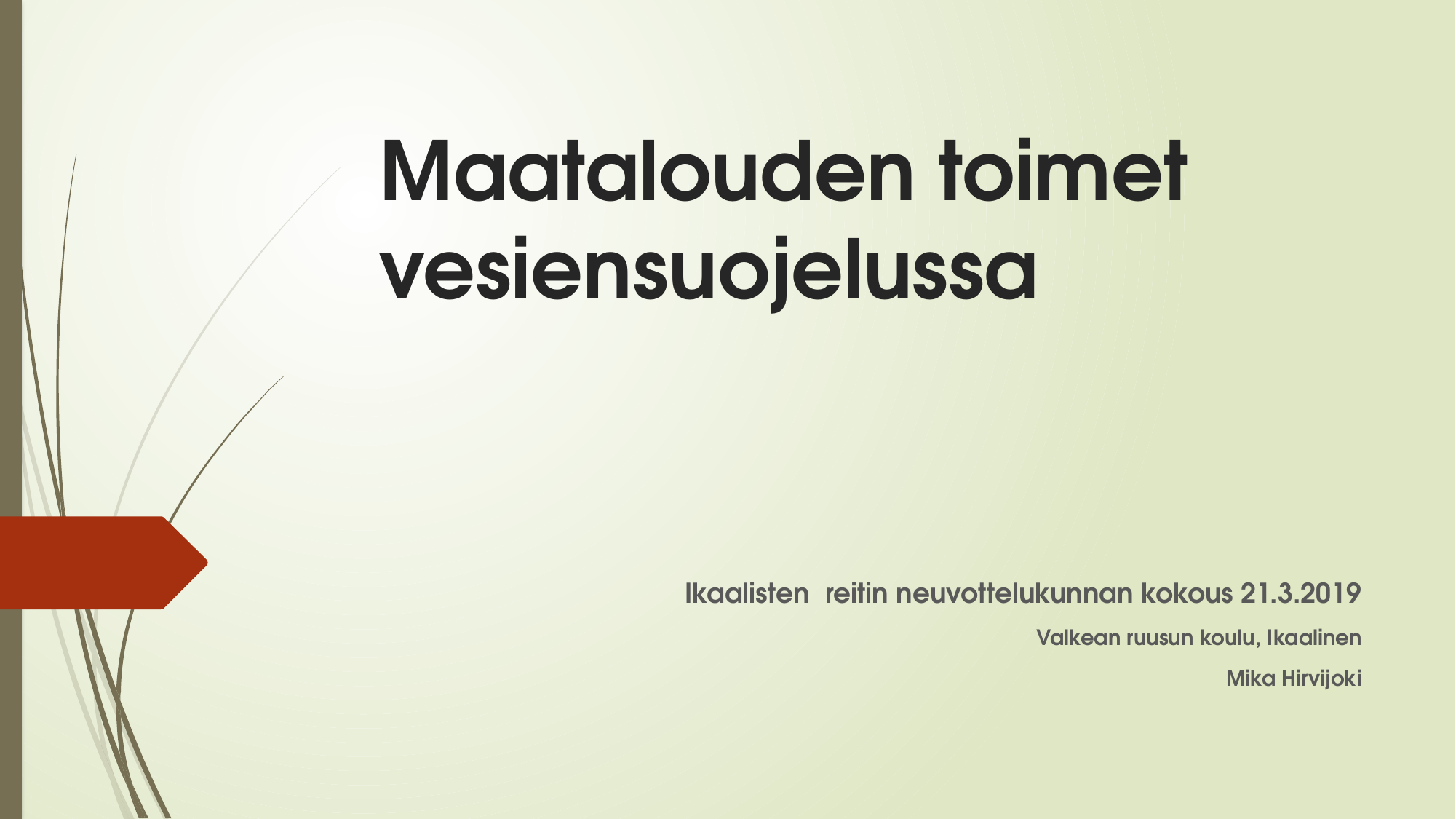

# Maatalouden toimet vesiensuojelussa
Ikaalisten  reitin neuvottelukunnan kokous 21.3.2019
Valkean ruusun koulu, Ikaalinen
Mika Hirvijoki